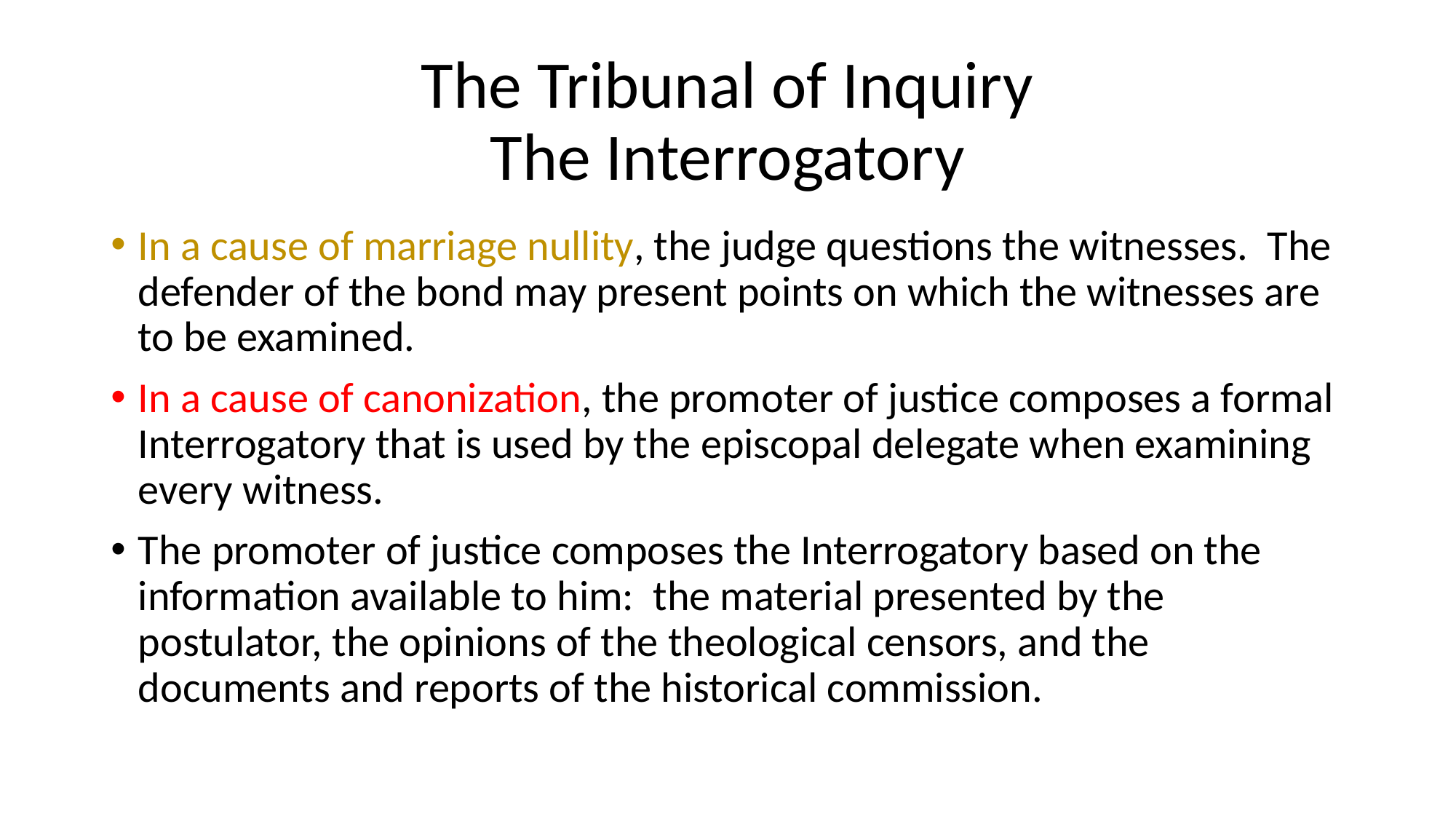

# The Tribunal of Inquiry The Interrogatory
In a cause of marriage nullity, the judge questions the witnesses.  The defender of the bond may present points on which the witnesses are to be examined.
In a cause of canonization, the promoter of justice composes a formal Interrogatory that is used by the episcopal delegate when examining every witness.
The promoter of justice composes the Interrogatory based on the information available to him:  the material presented by the postulator, the opinions of the theological censors, and the documents and reports of the historical commission.